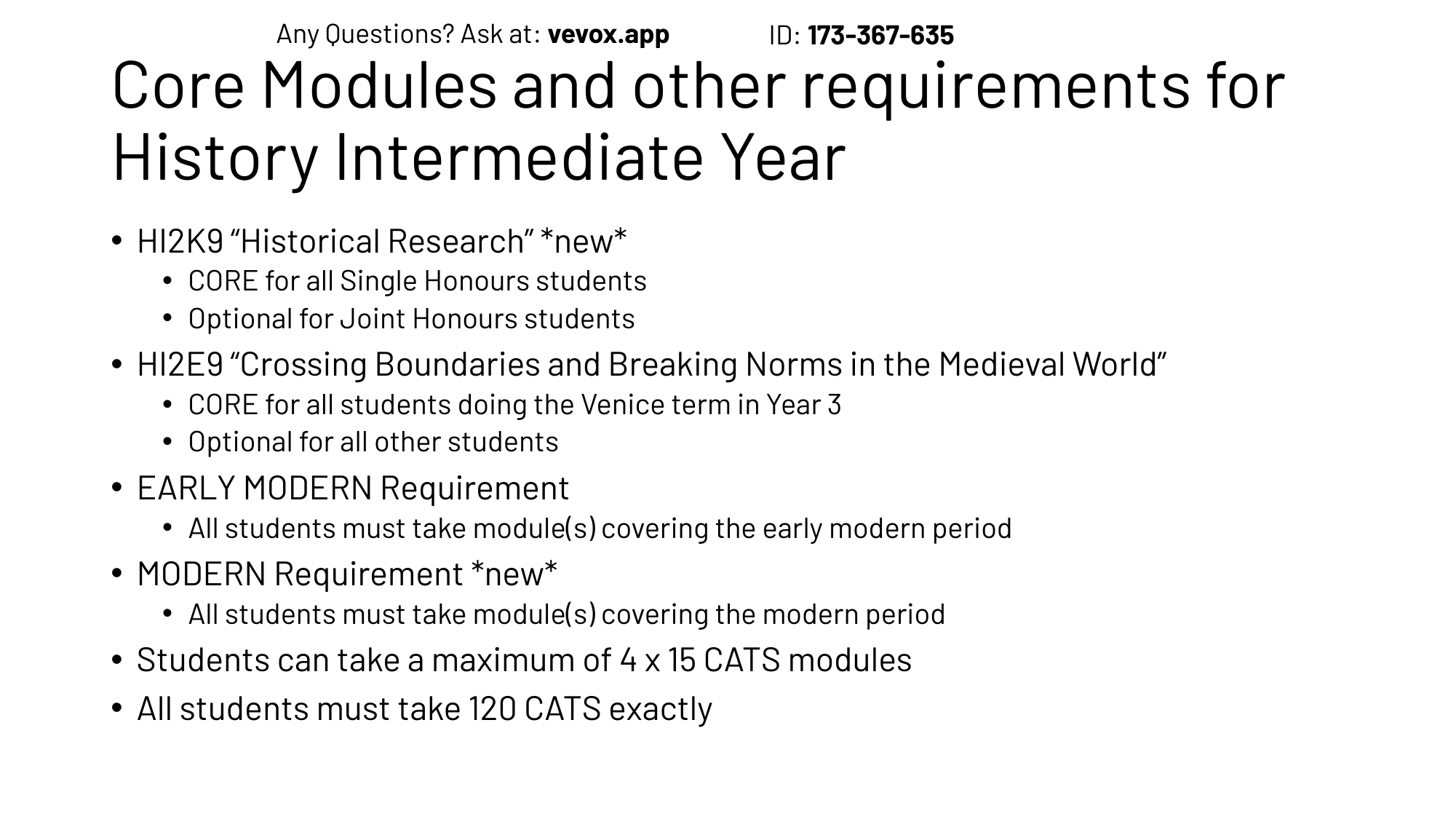

Any Questions? Ask at: vevox.app
ID: 173-367-635
# Core Modules and other requirements for History Intermediate Year
HI2K9 “Historical Research” *new*
CORE for all Single Honours students
Optional for Joint Honours students
HI2E9 “Crossing Boundaries and Breaking Norms in the Medieval World”
CORE for all students doing the Venice term in Year 3
Optional for all other students
EARLY MODERN Requirement
All students must take module(s) covering the early modern period
MODERN Requirement *new*
All students must take module(s) covering the modern period
Students can take a maximum of 4 x 15 CATS modules
All students must take 120 CATS exactly